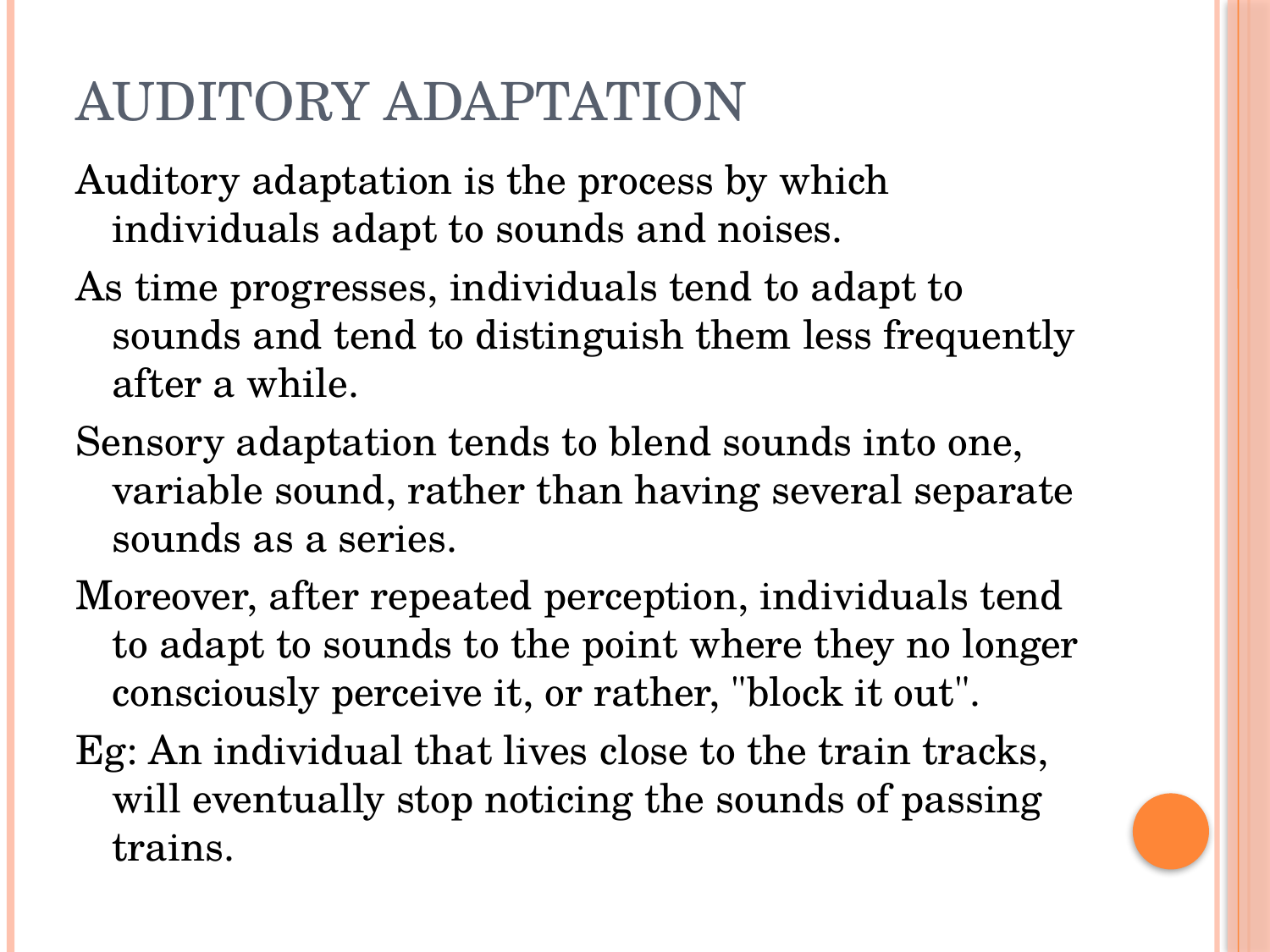

# AUDITORY ADAPTATION
Auditory adaptation is the process by which individuals adapt to sounds and noises.
As time progresses, individuals tend to adapt to sounds and tend to distinguish them less frequently after a while.
Sensory adaptation tends to blend sounds into one, variable sound, rather than having several separate sounds as a series.
Moreover, after repeated perception, individuals tend to adapt to sounds to the point where they no longer consciously perceive it, or rather, "block it out".
Eg: An individual that lives close to the train tracks, will eventually stop noticing the sounds of passing trains.